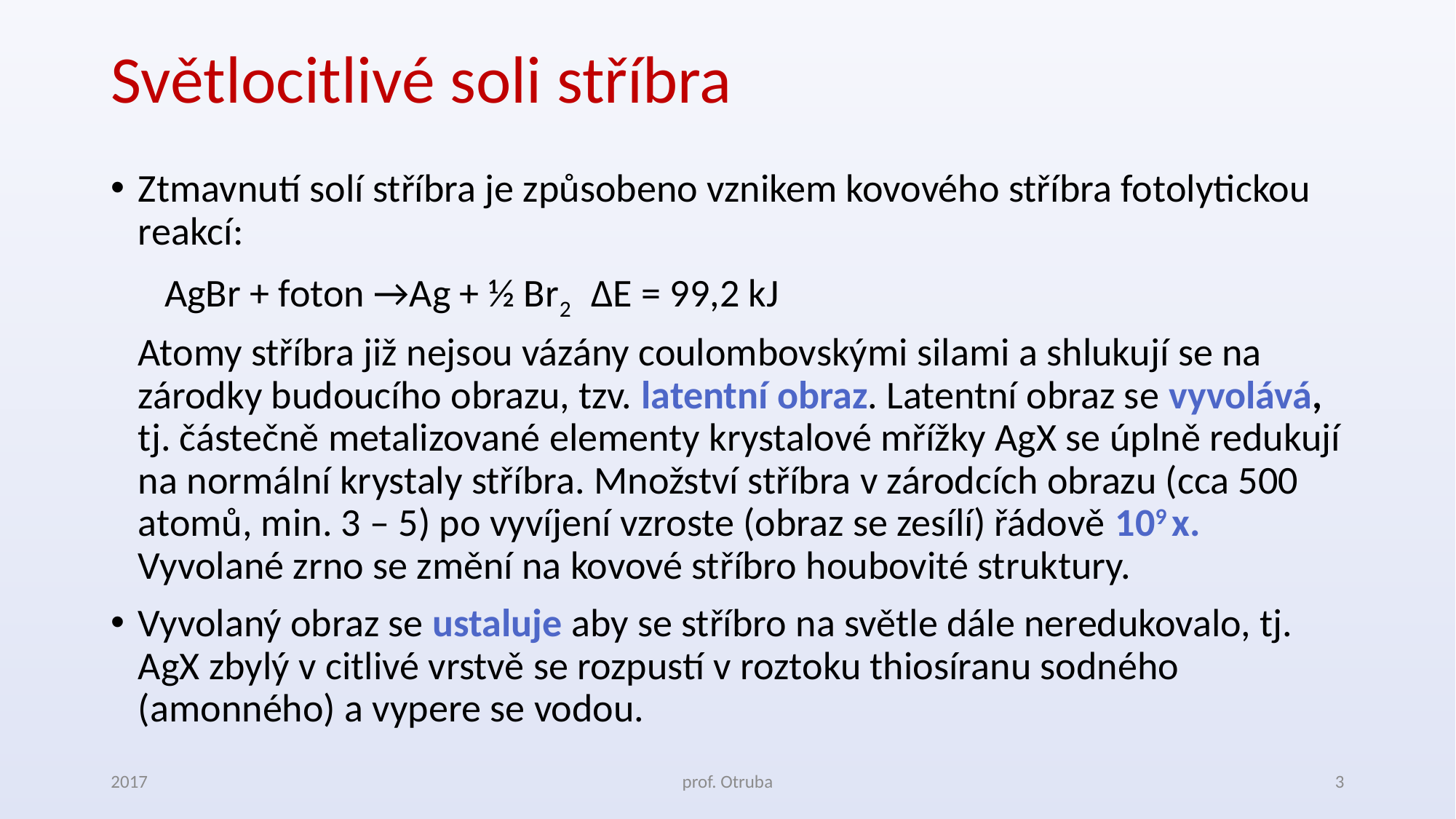

# Světlocitlivé soli stříbra
Ztmavnutí solí stříbra je způsobeno vznikem kovového stříbra fotolytickou reakcí:
      AgBr + foton →Ag + ½ Br2    ΔE = 99,2 kJ
	Atomy stříbra již nejsou vázány coulombovskými silami a shlukují se na zárodky budoucího obrazu, tzv. latentní obraz. Latentní obraz se vyvolává, tj. částečně metalizované elementy krystalové mřížky AgX se úplně redukují na normální krystaly stříbra. Množství stříbra v zárodcích obrazu (cca 500 atomů, min. 3 – 5) po vyvíjení vzroste (obraz se zesílí) řádově 109 x. Vyvolané zrno se změní na kovové stříbro houbovité struktury.
Vyvolaný obraz se ustaluje aby se stříbro na světle dále neredukovalo, tj. AgX zbylý v citlivé vrstvě se rozpustí v roztoku thiosíranu sodného (amonného) a vypere se vodou.
2017
prof. Otruba
3